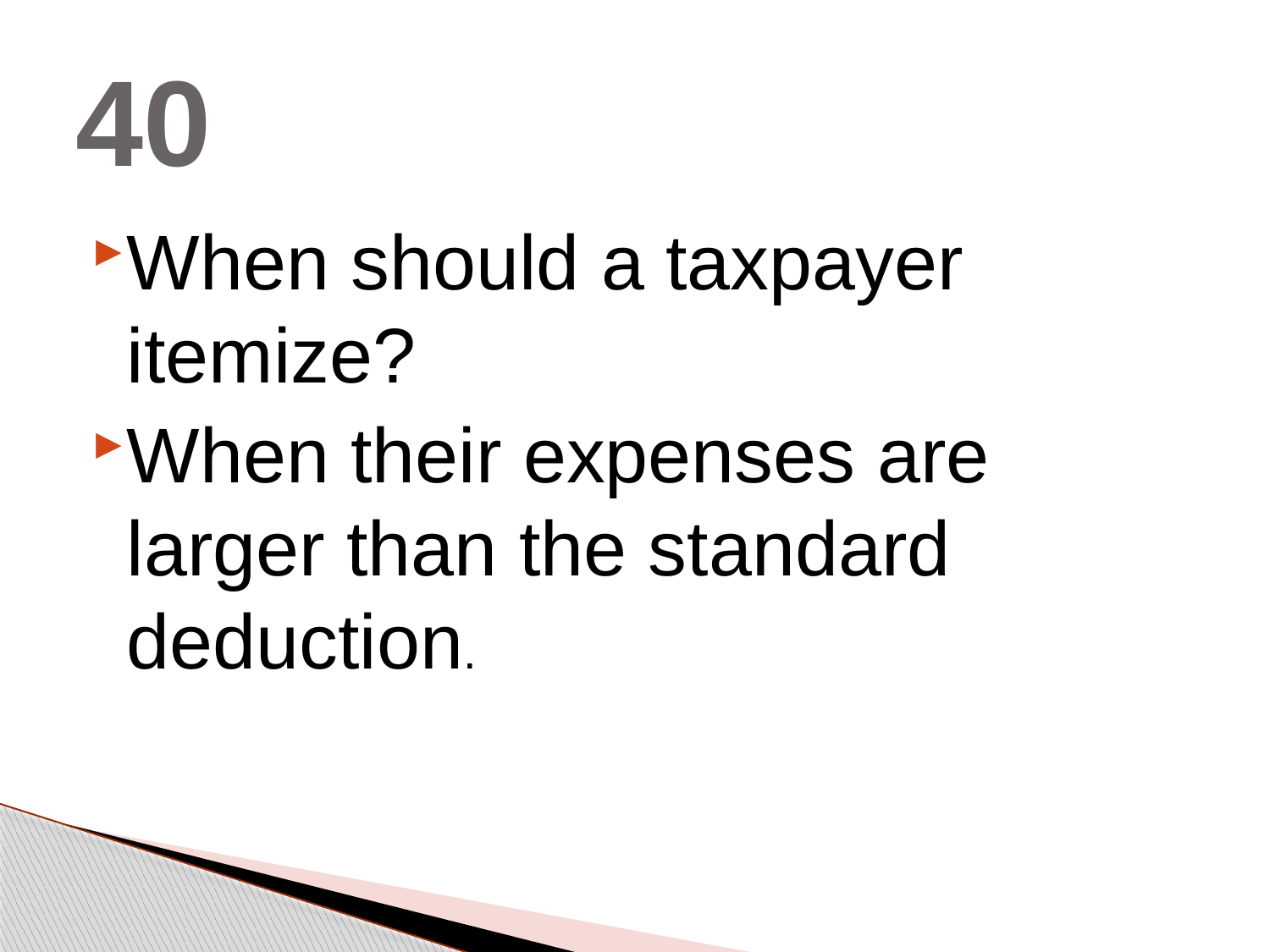

# 40
When should a taxpayer itemize?
When their expenses are larger than the standard deduction.